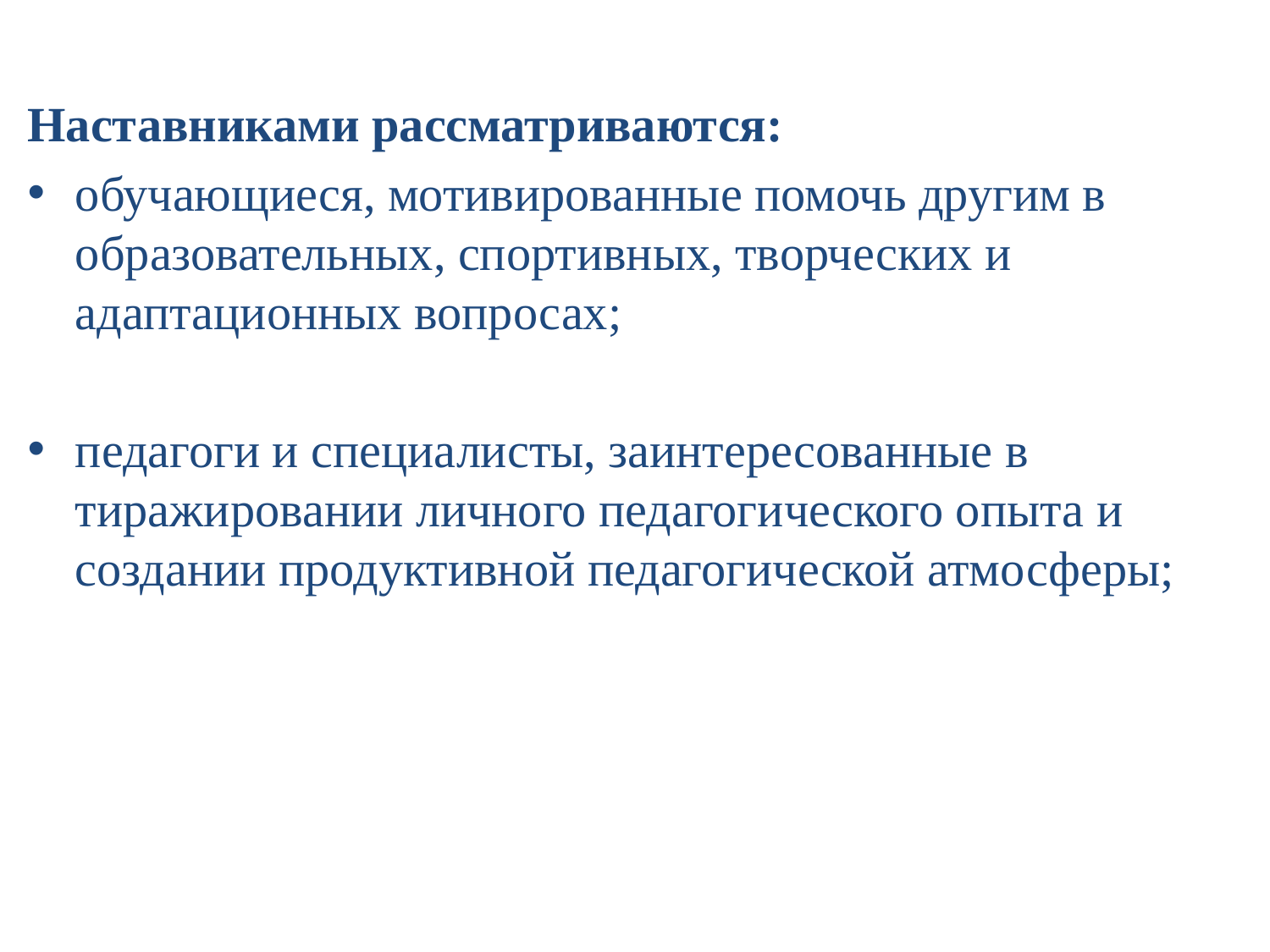

Наставниками рассматриваются:
обучающиеся, мотивированные помочь другим в образовательных, спортивных, творческих и адаптационных вопросах;

педагоги и специалисты, заинтересованные в тиражировании личного педагогического опыта и создании продуктивной педагогической атмосферы;